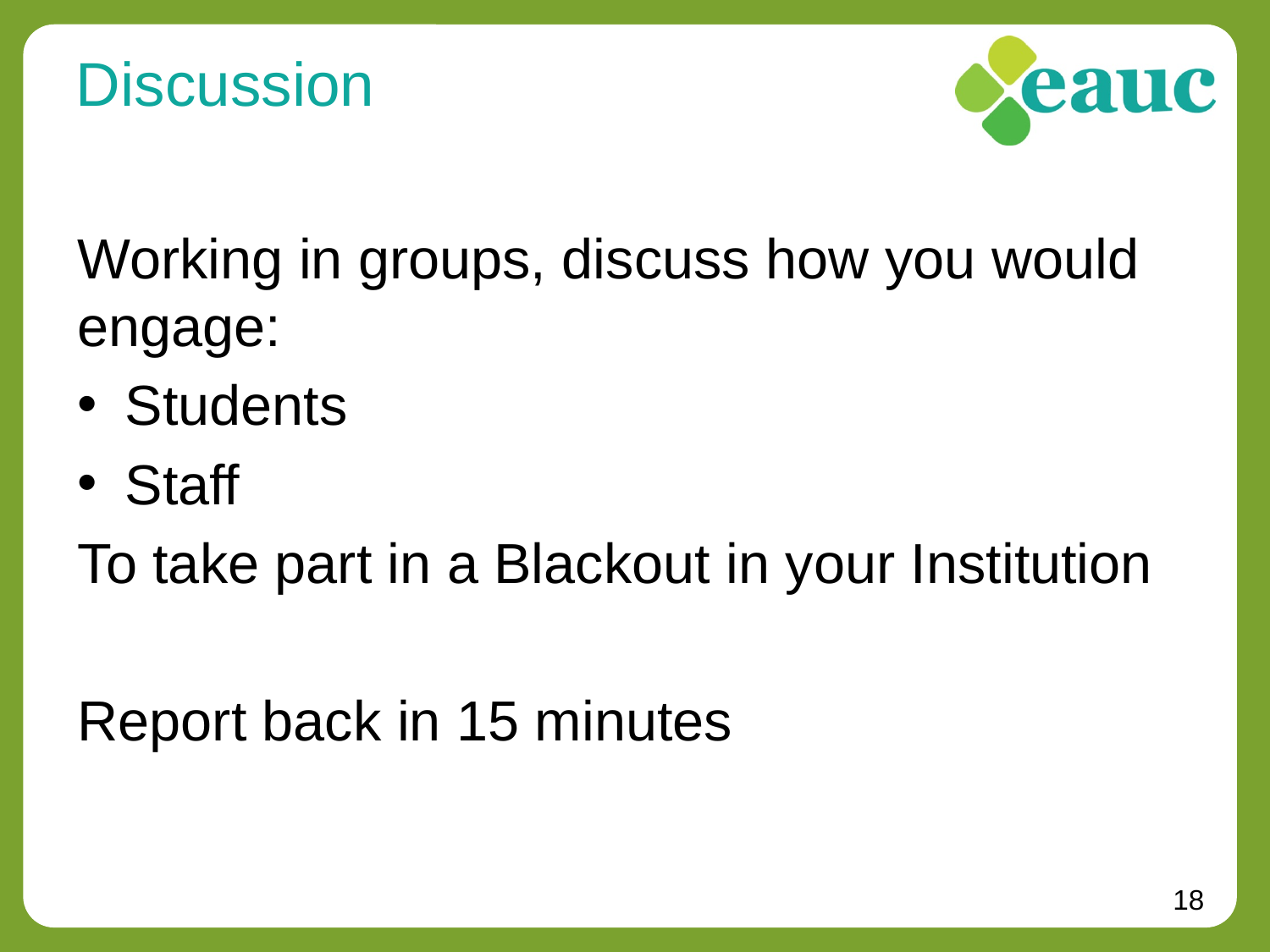

# Discussion
Working in groups, discuss how you would engage:
Students
Staff
To take part in a Blackout in your Institution

Report back in 15 minutes